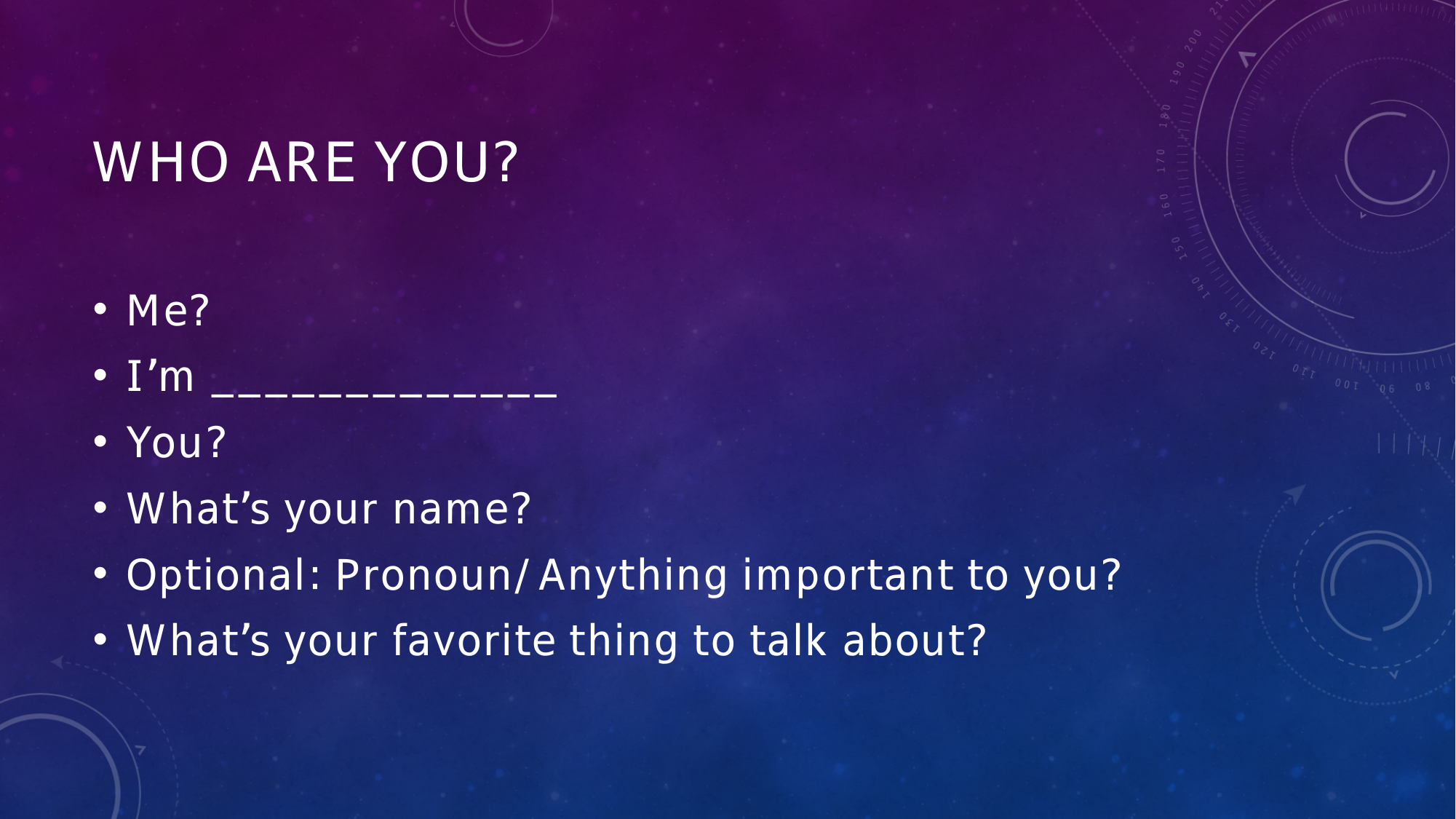

# Who are you?
Me?
I’m _____________
You?
What’s your name?
Optional: Pronoun/Anything important to you?
What’s your favorite thing to talk about?